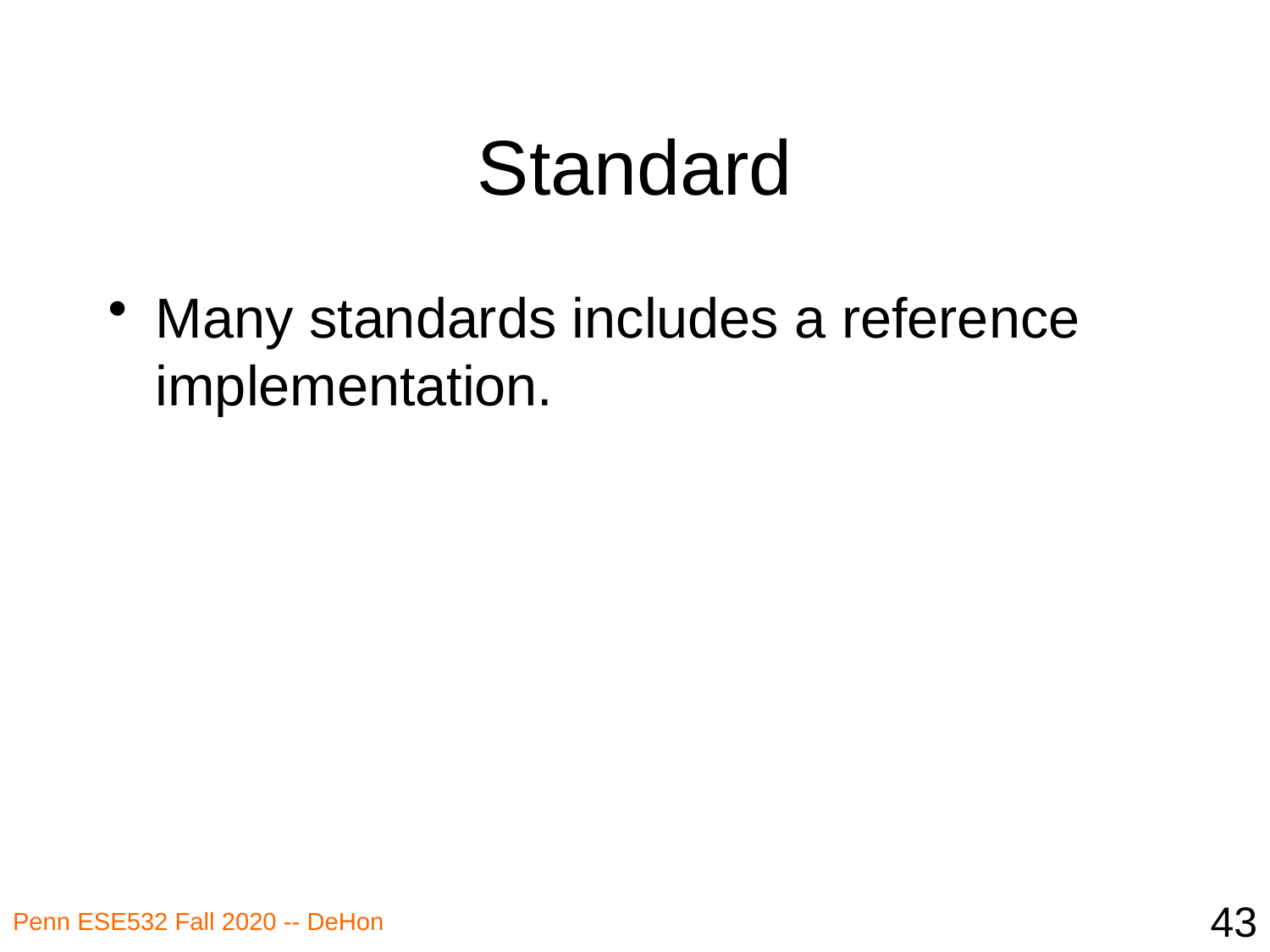

# Standard
Many standards includes a reference implementation.
43
Penn ESE532 Fall 2020 -- DeHon